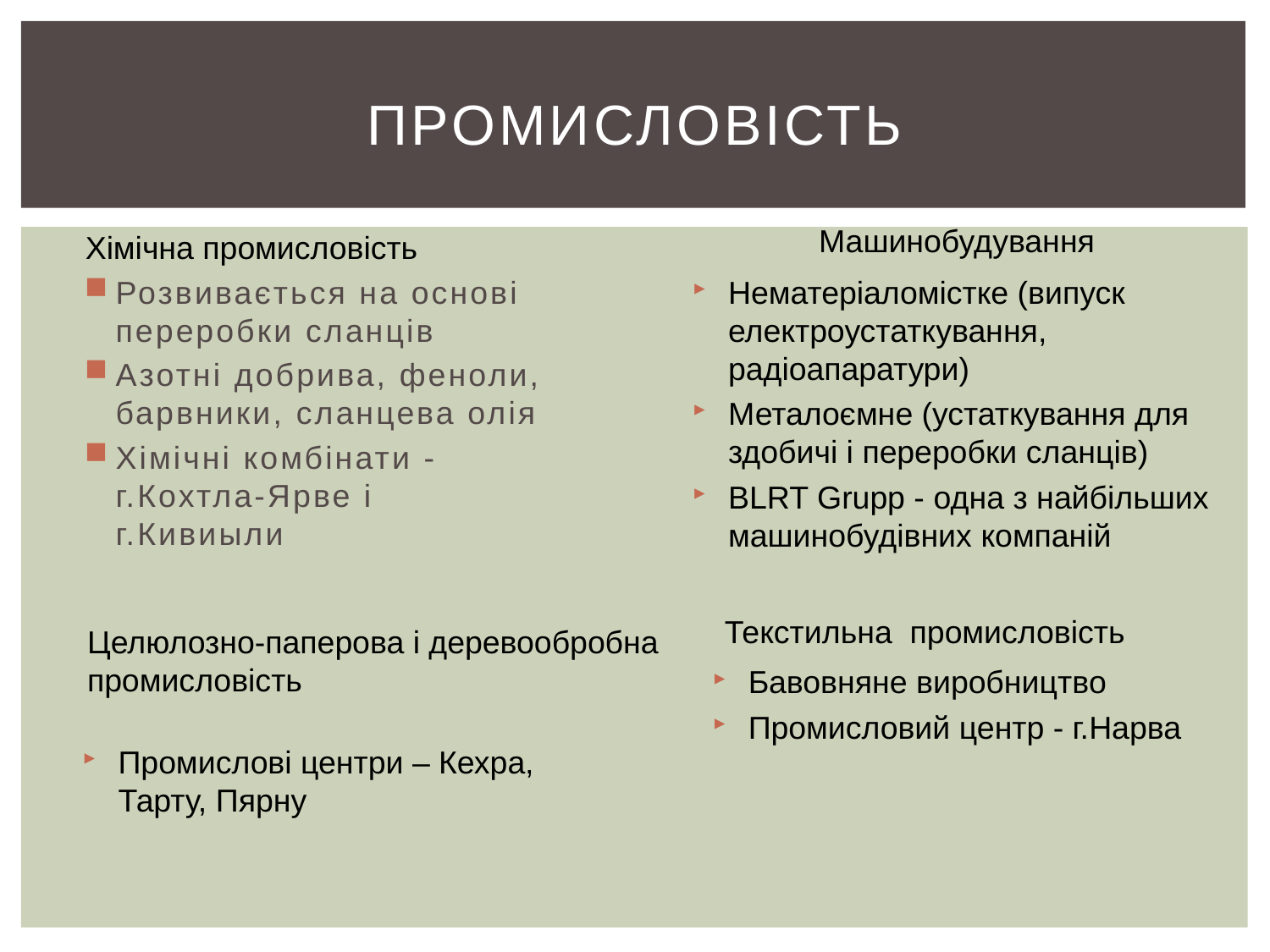

# Промисловість
Машинобудування
Хімічна промисловість
Нематеріаломістке (випуск електроустаткування, радіоапаратури)
Металоємне (устаткування для здобичі і переробки сланців)
BLRT Grupp - одна з найбільших машинобудівних компаній
Розвивається на основі переробки сланців
Азотні добрива, феноли, барвники, сланцева олія
Хімічні комбінати - г.Кохтла-Ярве і г.Кивиыли
Текстильна  промисловість
Целюлозно-паперова і деревообробна промисловість
Бавовняне виробництво
Промисловий центр - г.Нарва

Промислові центри – Кехра, Тарту, Пярну